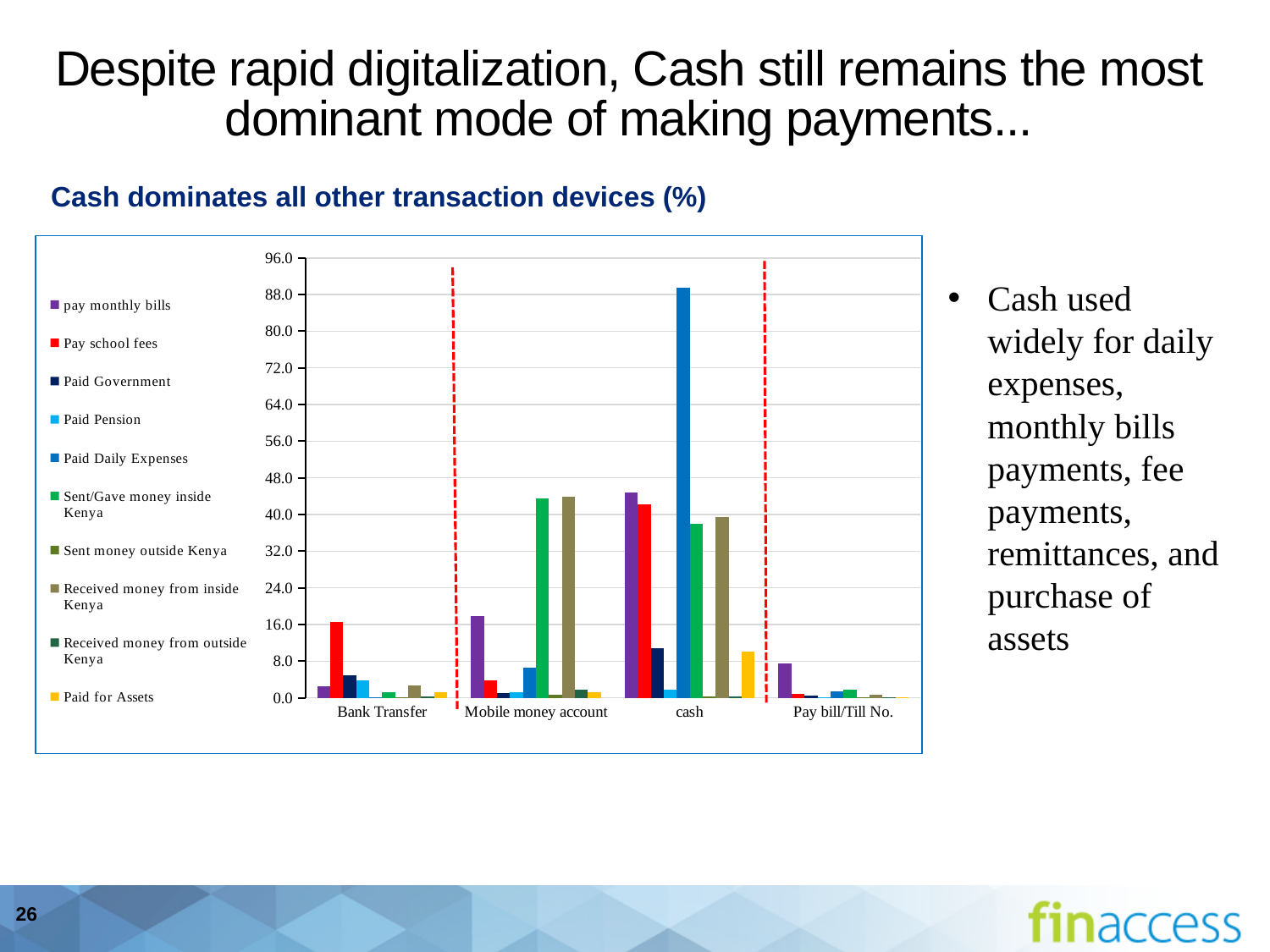

groups

groups

Despite rapid digitalization, Cash still remains the most dominant mode of making payments...
>3 groups
Cash dominates all other transaction devices (%)

### Chart

| Category | pay monthly bills | Pay school fees | Paid Government | Paid Pension  | Paid Daily Expenses | Sent/Gave money inside Kenya | Sent money outside Kenya | Received money from inside Kenya | Received money from outside Kenya | Paid for Assets |
|---|---|---|---|---|---|---|---|---|---|---|
| Bank Transfer | 2.5240096002283106 | 16.60247364364243 | 4.846250203618908 | 3.797485417775209 | 0.08795527622894818 | 1.3018379306792451 | 0.11002721064023924 | 2.794181832672835 | 0.2724513478897082 | 1.2611936815459797 |
| Mobile money account | 17.898752010797192 | 3.829302771859541 | 1.0702471307990977 | 1.2217836887248756 | 6.622078108435301 | 43.57962200135207 | 0.6303759302936741 | 43.86723976547466 | 1.8362892003932167 | 1.28335820111369 |
| cash | 44.73408352819452 | 42.1703399803427 | 10.8364082865563 | 1.7487909925321161 | 89.43127131931436 | 38.01052224349706 | 0.25374258314530845 | 39.451611129712205 | 0.3461505702338016 | 10.026488162830315 |
| Pay bill/Till No. | 7.585772441929884 | 0.86208479768133 | 0.41392705854546935 | 0.12502874566152167 | 1.4199185061138753 | 1.7265987286125386 | 0.034478697185118215 | 0.7685784985762095 | 0.1187180619570488 | 0.1828923770569415 |
Cash used widely for daily expenses, monthly bills payments, fee payments,  remittances, and purchase of assets
Use 3  groups
Use 2  groups
Use 1 group
26